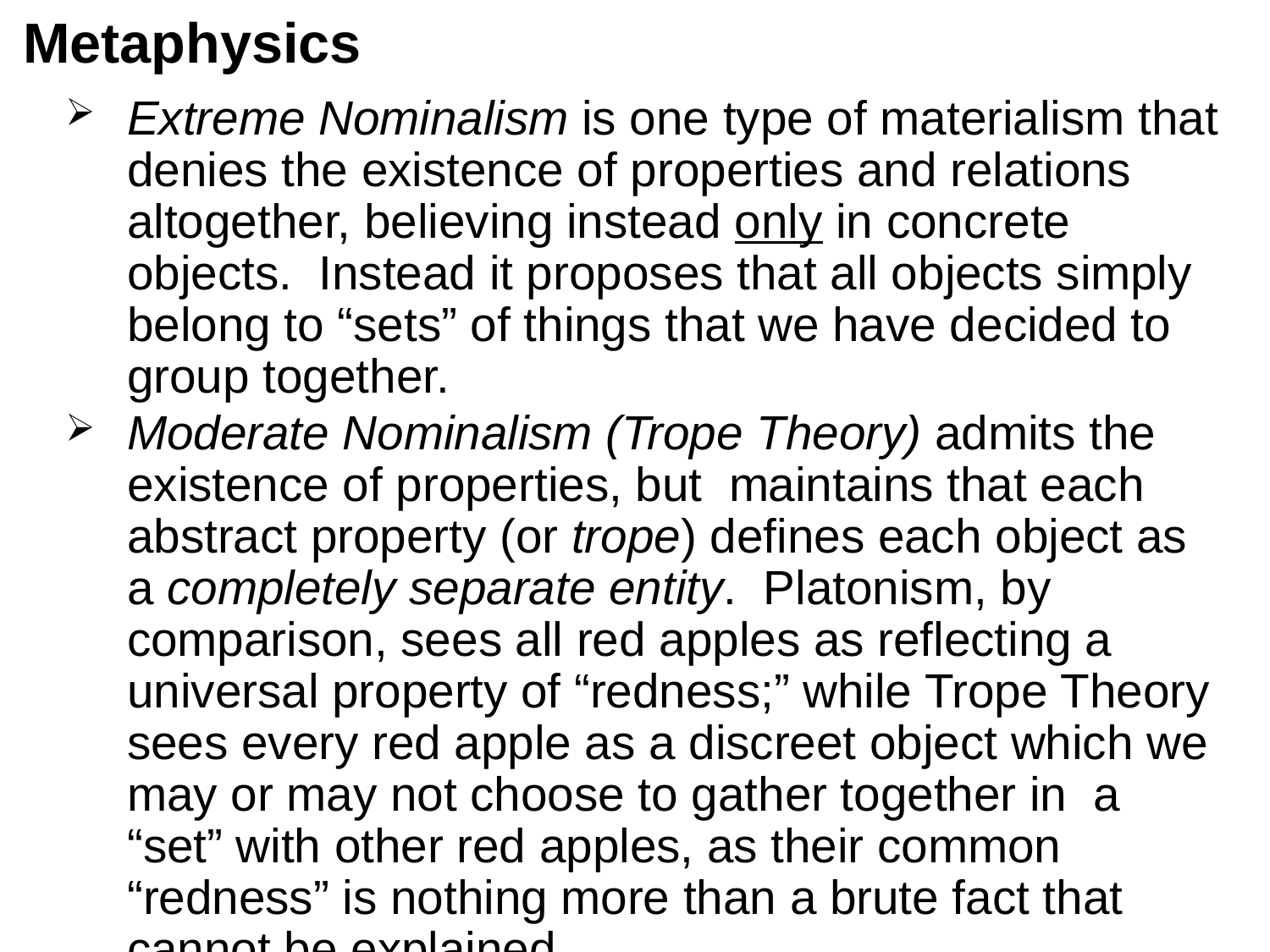

# Metaphysics

Extreme Nominalism is one type of materialism that denies the existence of properties and relations altogether, believing instead only in concrete objects.  Instead it proposes that all objects simply belong to “sets” of things that we have decided to group together.
Moderate Nominalism (Trope Theory) admits the existence of properties, but  maintains that each abstract property (or trope) defines each object as a completely separate entity.  Platonism, by comparison, sees all red apples as reflecting a universal property of “redness;” while Trope Theory sees every red apple as a discreet object which we may or may not choose to gather together in  a “set” with other red apples, as their common “redness” is nothing more than a brute fact that cannot be explained.